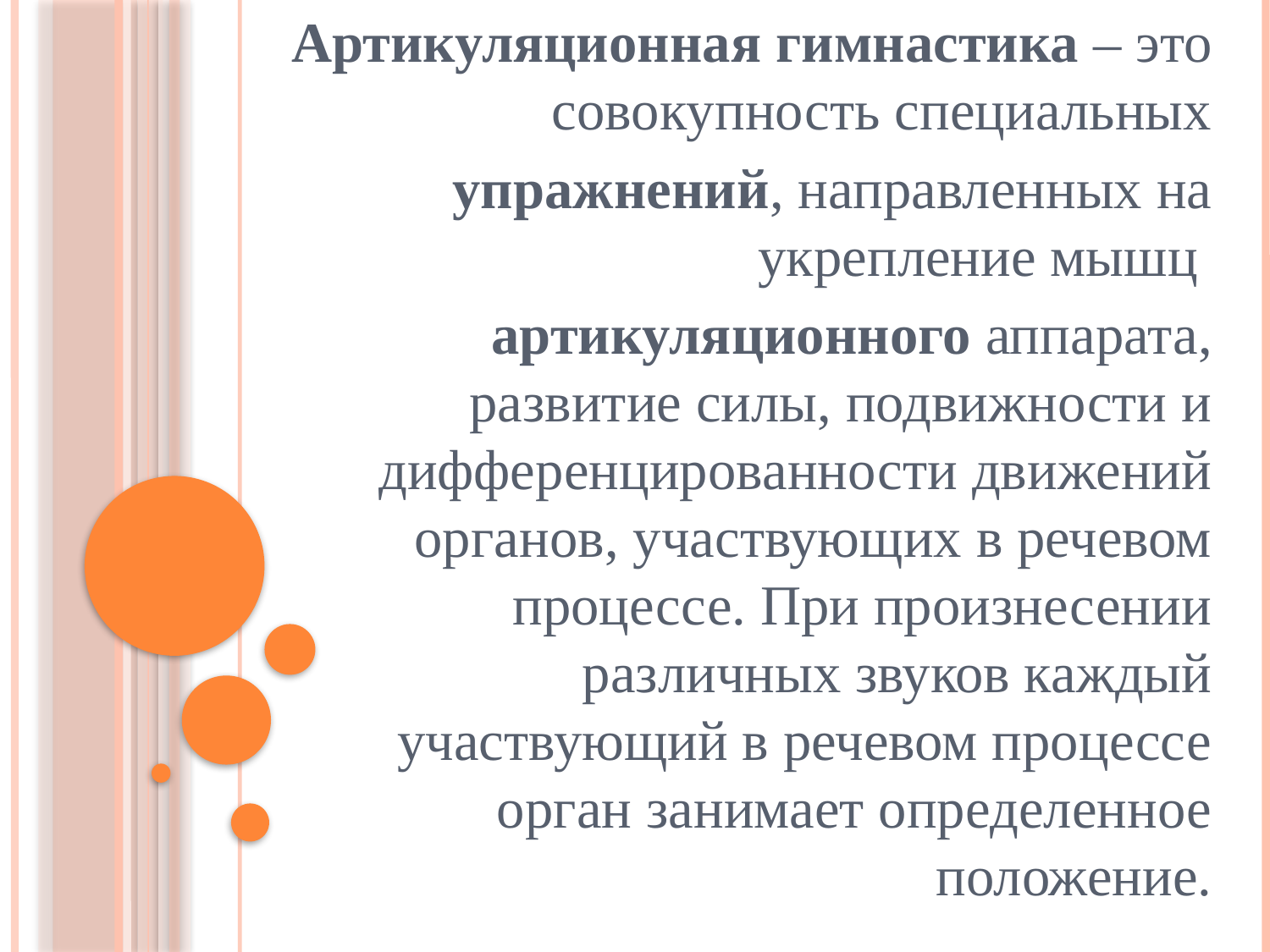

Артикуляционная гимнастика – это совокупность специальных
 упражнений, направленных на укрепление мышц
артикуляционного аппарата, развитие силы, подвижности и дифференцированности движений органов, участвующих в речевом процессе. При произнесении различных звуков каждый участвующий в речевом процессе орган занимает определенное положение.